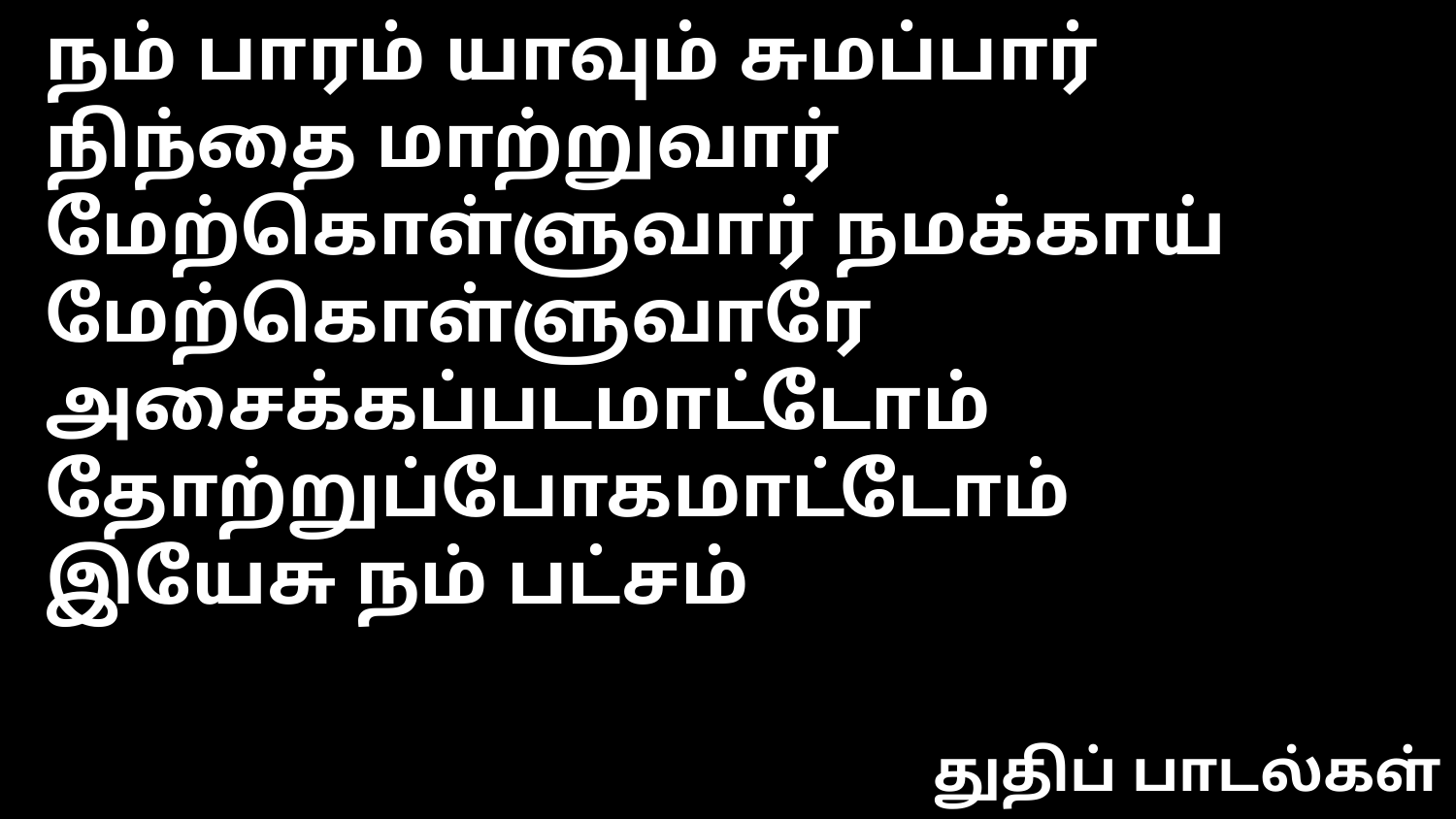

நம் பாரம் யாவும் சுமப்பார் நிந்தை மாற்றுவார்
மேற்கொள்ளுவார் நமக்காய் மேற்கொள்ளுவாரே
அசைக்கப்படமாட்டோம் தோற்றுப்போகமாட்டோம்
இயேசு நம் பட்சம்

துதிப் பாடல்கள்